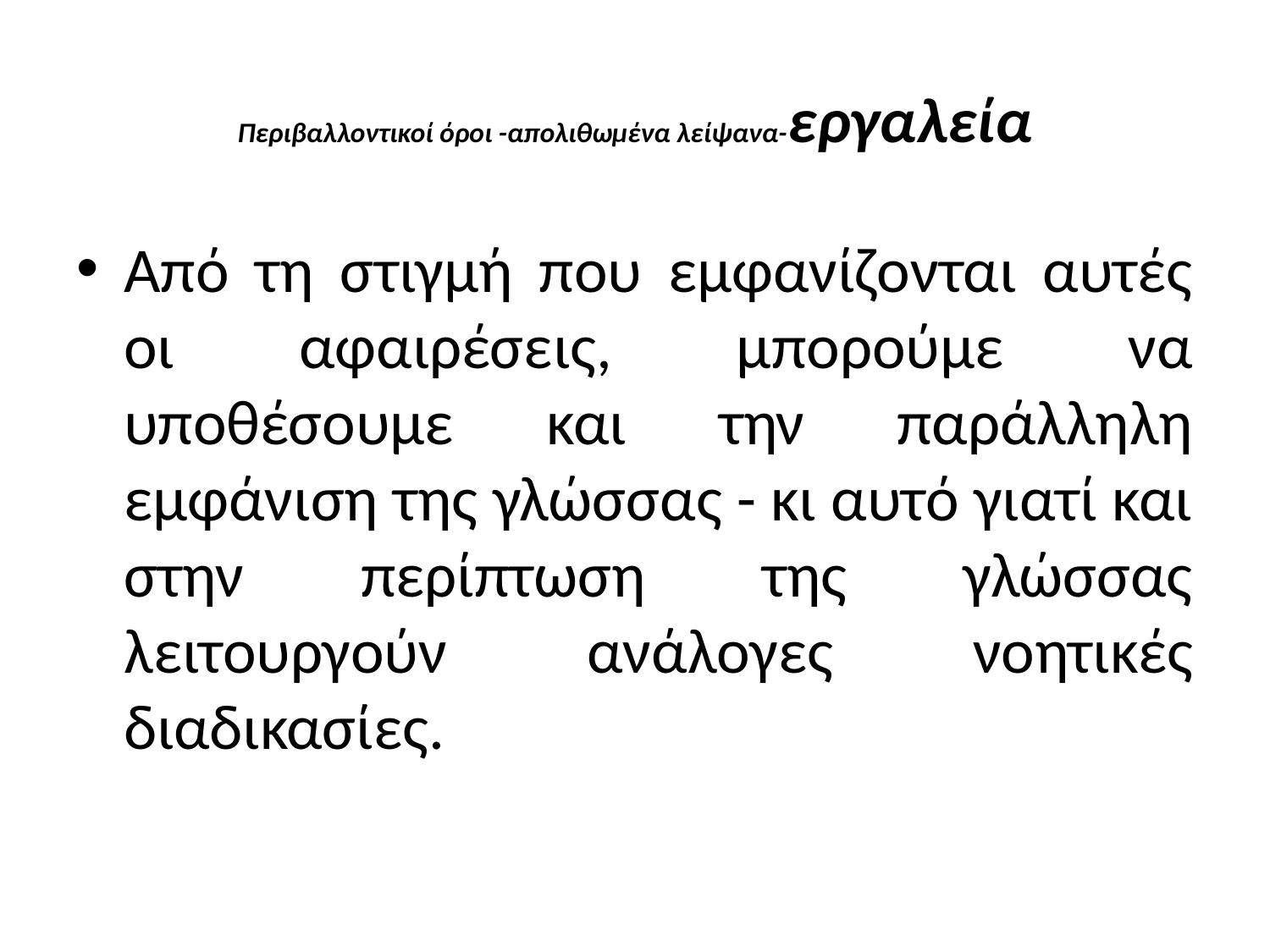

# Περιβαλλοντικοί όροι -απολιθωμένα λείψανα-εργαλεία
Από τη στιγμή που εμφανίζονται αυτές οι αφαιρέσεις, μπορούμε να υποθέσουμε και την παράλληλη εμφάνιση της γλώσσας - κι αυτό γιατί και στην περίπτωση της γλώσσας λειτουργούν ανάλογες νοητικές διαδικασίες.